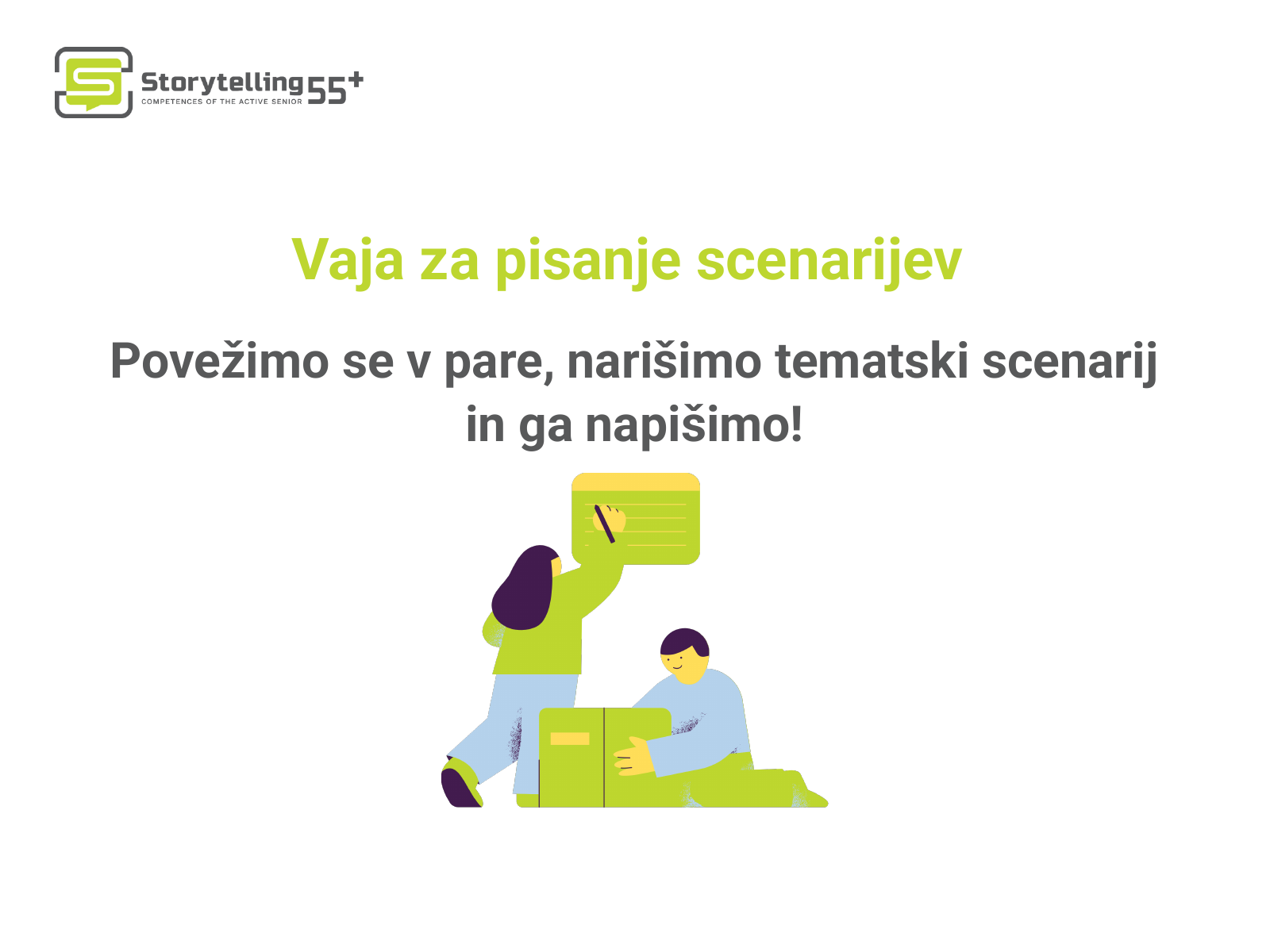

Vaja za pisanje scenarijev
Povežimo se v pare, narišimo tematski scenarij in ga napišimo!